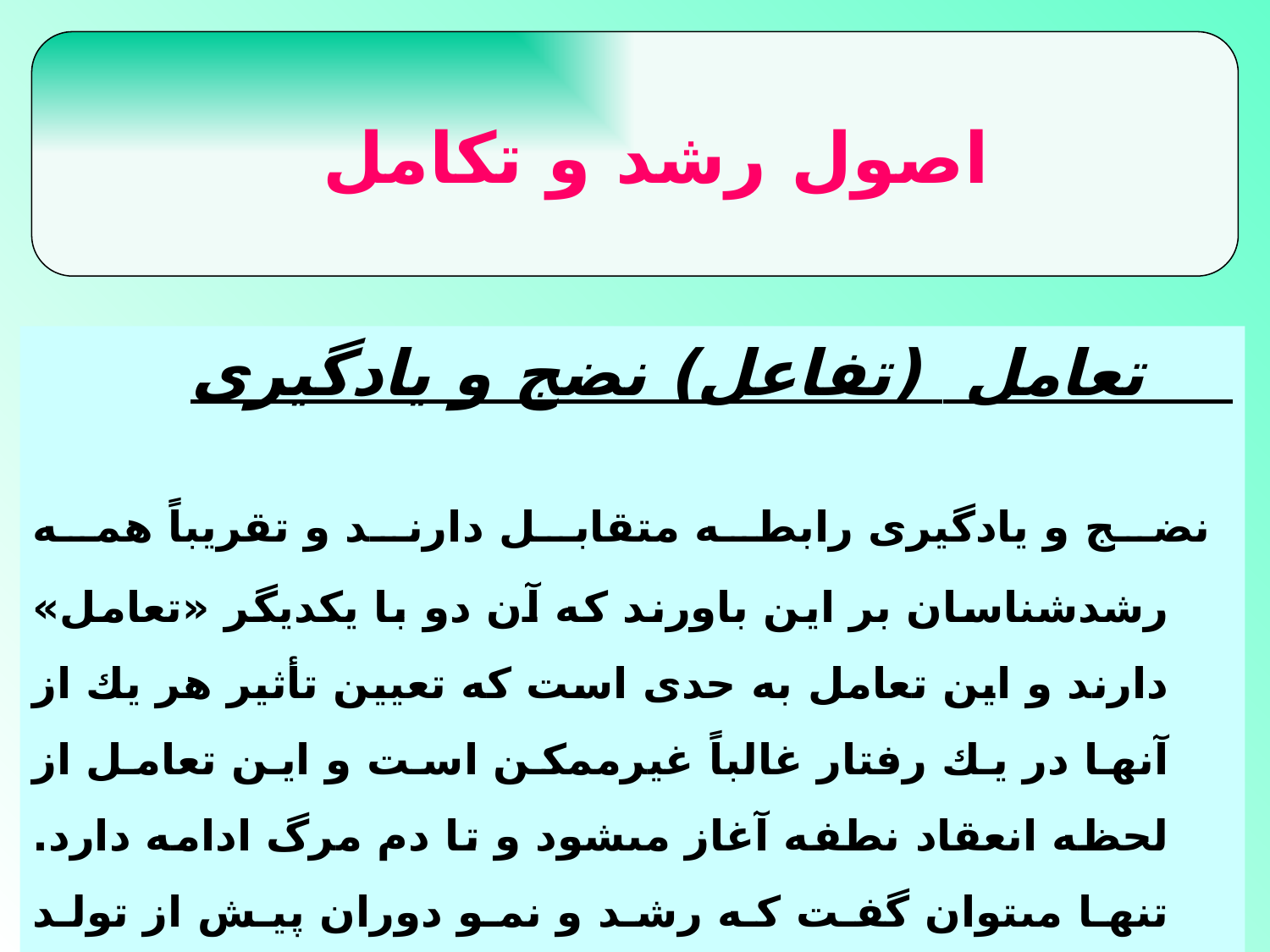

اصول رشد و تكامل
    تعامل  (تفاعل) نضج و يادگيرى
 نضج و يادگيرى رابطه متقابل دارند و تقريباً همه رشدشناسان بر اين باورند كه آن دو با يكديگر «تعامل» دارند و اين تعامل به حدى است كه تعيين تأثير هر يك از آنها در يك رفتار غالباً غيرممكن است و اين تعامل از لحظه انعقاد نطفه آغاز مى‏شود و تا دم مرگ ادامه دارد. تنها مى‏توان گفت كه رشد و نمو دوران پيش از تولد عمدتاً از نضج سرچشمه مى‏گيرد و بسيار كم به فعاليت بستگى دارد.